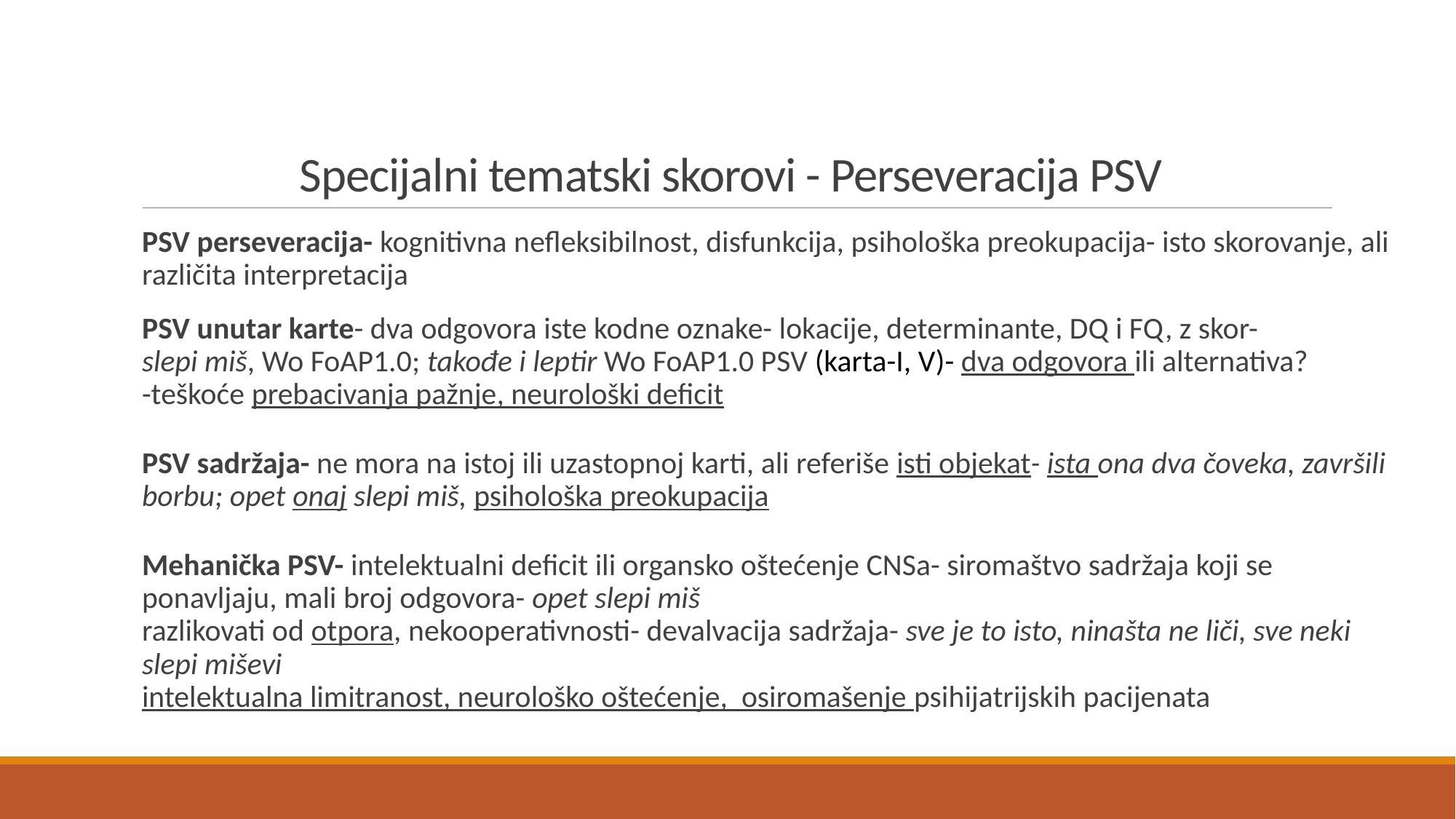

# Specijalni tematski skorovi - Perseveracija PSV
PSV perseveracija- kognitivna nefleksibilnost, disfunkcija, psihološka preokupacija- isto skorovanje, ali različita interpretacija
PSV unutar karte- dva odgovora iste kodne oznake- lokacije, determinante, DQ i FQ, z skor-
slepi miš, Wo FoAP1.0; takođe i leptir Wo FoAP1.0 PSV (karta-I, V)- dva odgovora ili alternativa?
-teškoće prebacivanja pažnje, neurološki deficit
PSV sadržaja- ne mora na istoj ili uzastopnoj karti, ali referiše isti objekat- ista ona dva čoveka, završili borbu; opet onaj slepi miš, psihološka preokupacija
Mehanička PSV- intelektualni deficit ili organsko oštećenje CNSa- siromaštvo sadržaja koji se ponavljaju, mali broj odgovora- opet slepi miš
razlikovati od otpora, nekooperativnosti- devalvacija sadržaja- sve je to isto, ninašta ne liči, sve neki slepi miševi
intelektualna limitranost, neurološko oštećenje,  osiromašenje psihijatrijskih pacijenata